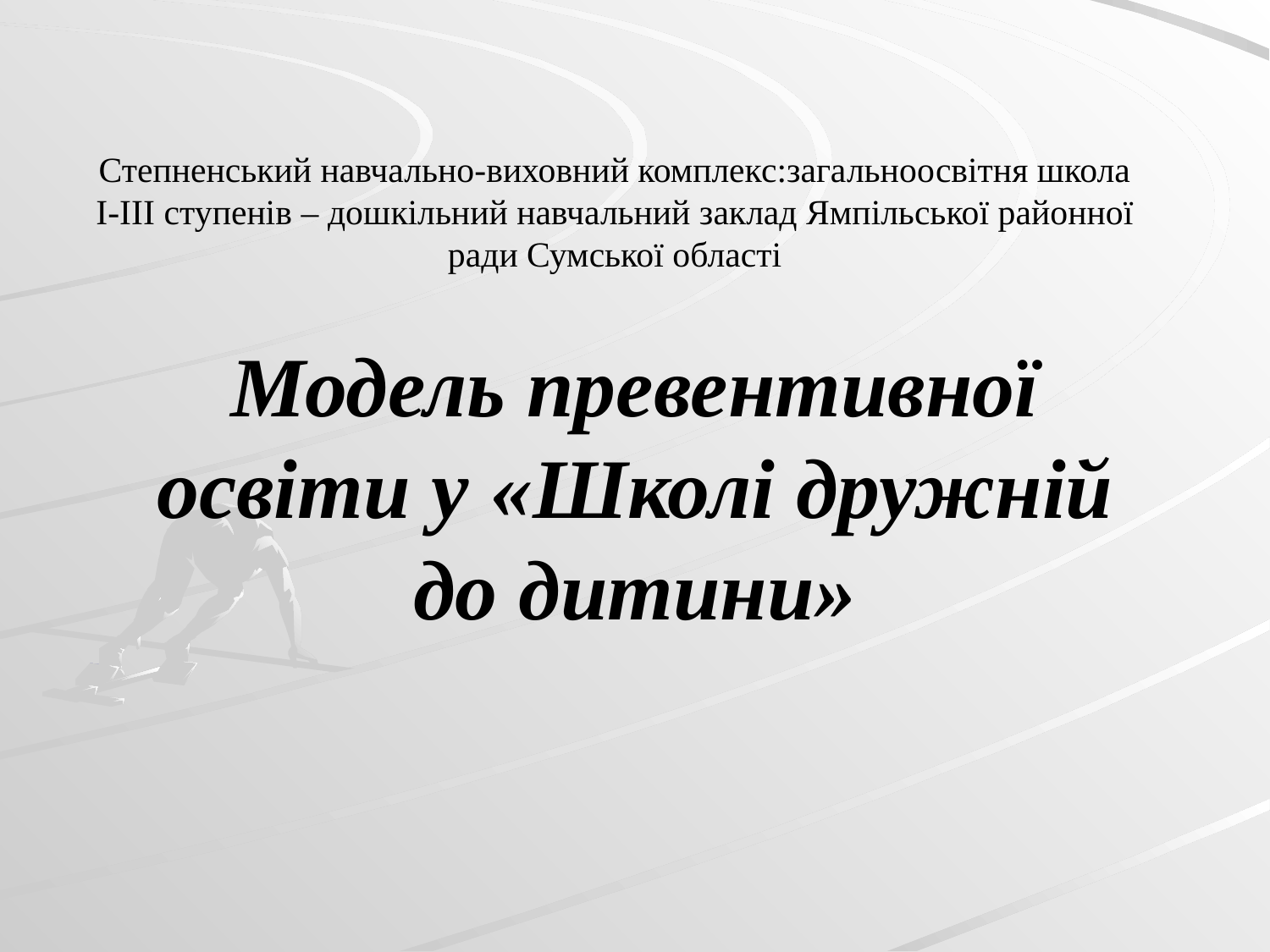

# Степненський навчально-виховний комплекс:загальноосвітня школа І-ІІІ ступенів – дошкільний навчальний заклад Ямпільської районної ради Сумської області
Модель превентивної освіти у «Школі дружній до дитини»